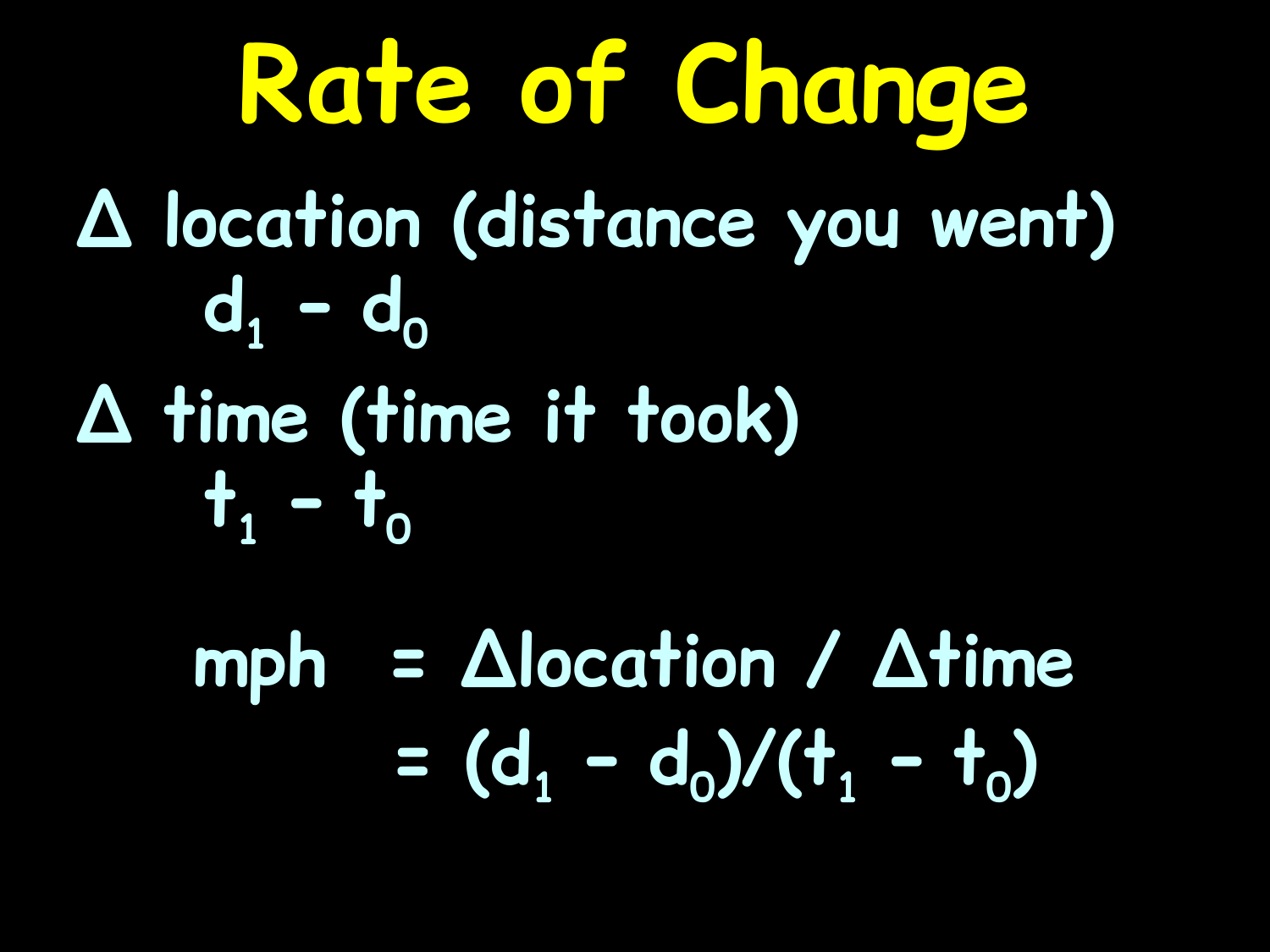

# Rate of Change
∆ location (distance you went)
	d1 – d0
∆ time (time it took)
	t1 – t0

mph  = ∆location / ∆time
		  = (d1 – d0)/(t1 – t0)